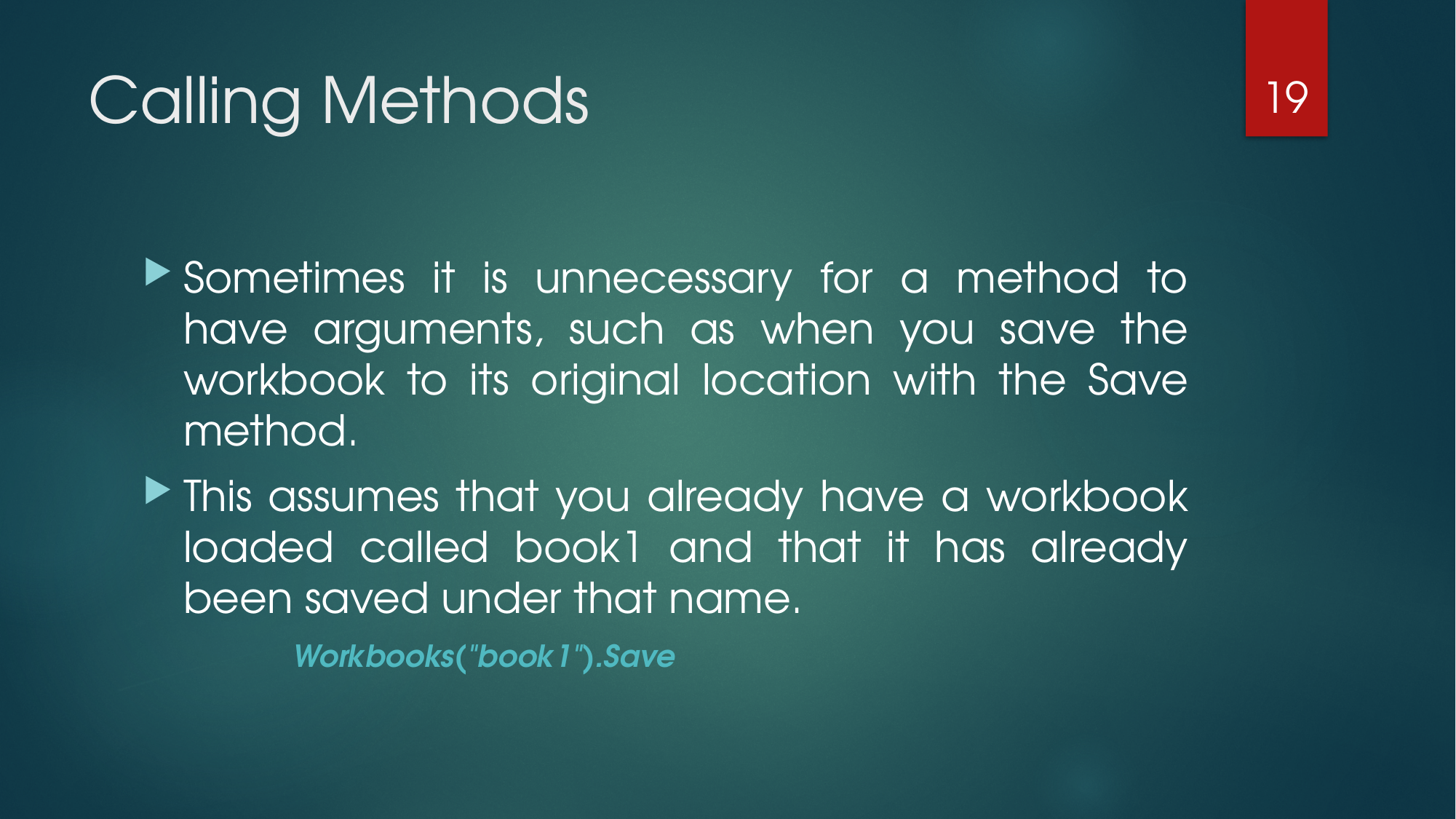

19
# Calling Methods
Sometimes it is unnecessary for a method to have arguments, such as when you save the workbook to its original location with the Save method.
This assumes that you already have a workbook loaded called book1 and that it has already been saved under that name.
Workbooks("book1").Save